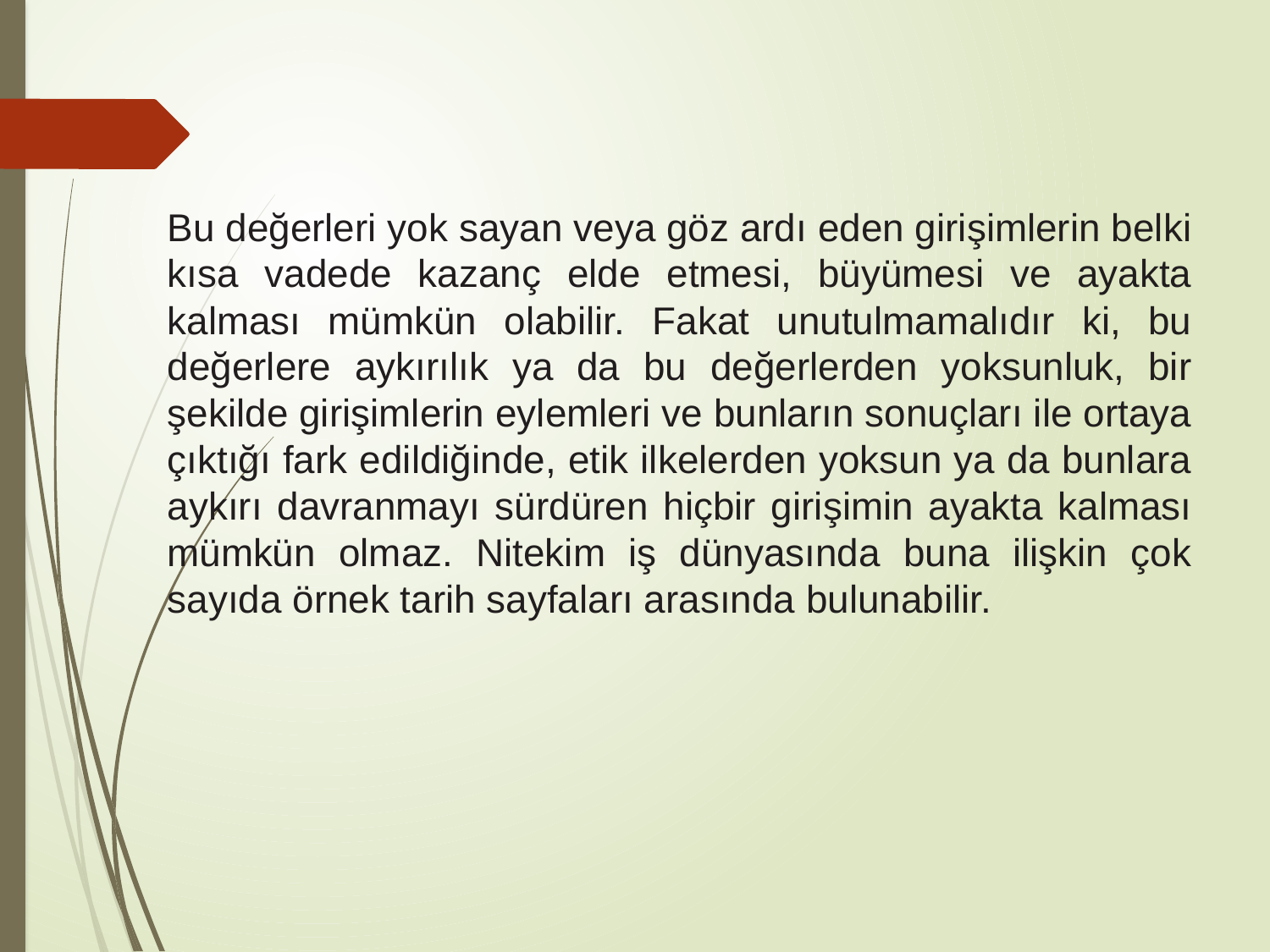

Bu değerleri yok sayan veya göz ardı eden girişimlerin belki kısa vadede kazanç elde etmesi, büyümesi ve ayakta kalması mümkün olabilir. Fakat unutulmamalıdır ki, bu değerlere aykırılık ya da bu değerlerden yoksunluk, bir şekilde girişimlerin eylemleri ve bunların sonuçları ile ortaya çıktığı fark edildiğinde, etik ilkelerden yoksun ya da bunlara aykırı davranmayı sürdüren hiçbir girişimin ayakta kalması mümkün olmaz. Nitekim iş dünyasında buna ilişkin çok sayıda örnek tarih sayfaları arasında bulunabilir.